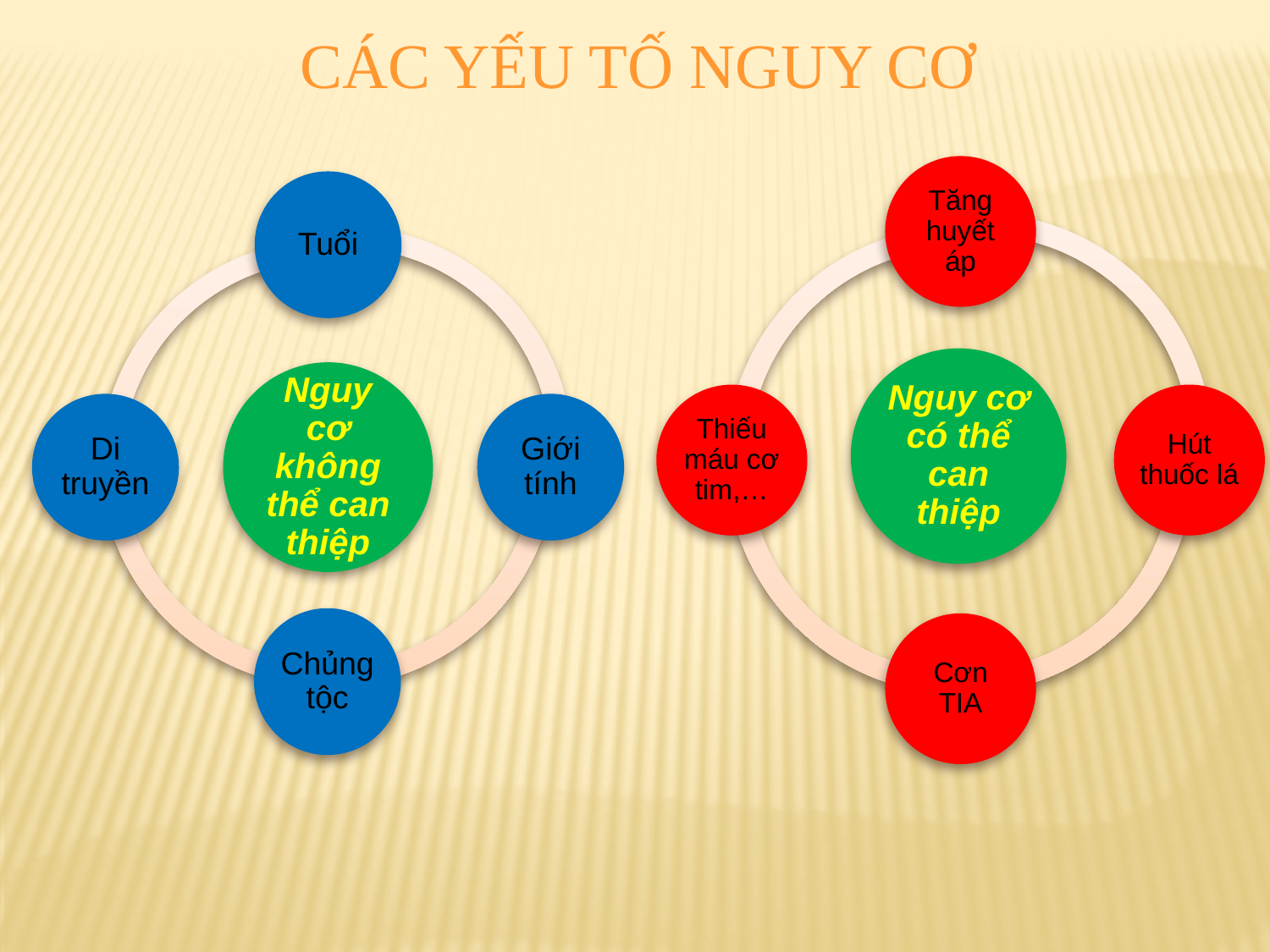

# Các yếu tố nguy cơ

Nguy cơ không thể can thiệp
Tuổi
Giới tính
Chủng tộc
Di truyền
Nguy cơ có thể can thiệp
Tăng huyết áp
Hút thuốc lá
Cơn TIA
Thiếu máu cơ tim,…